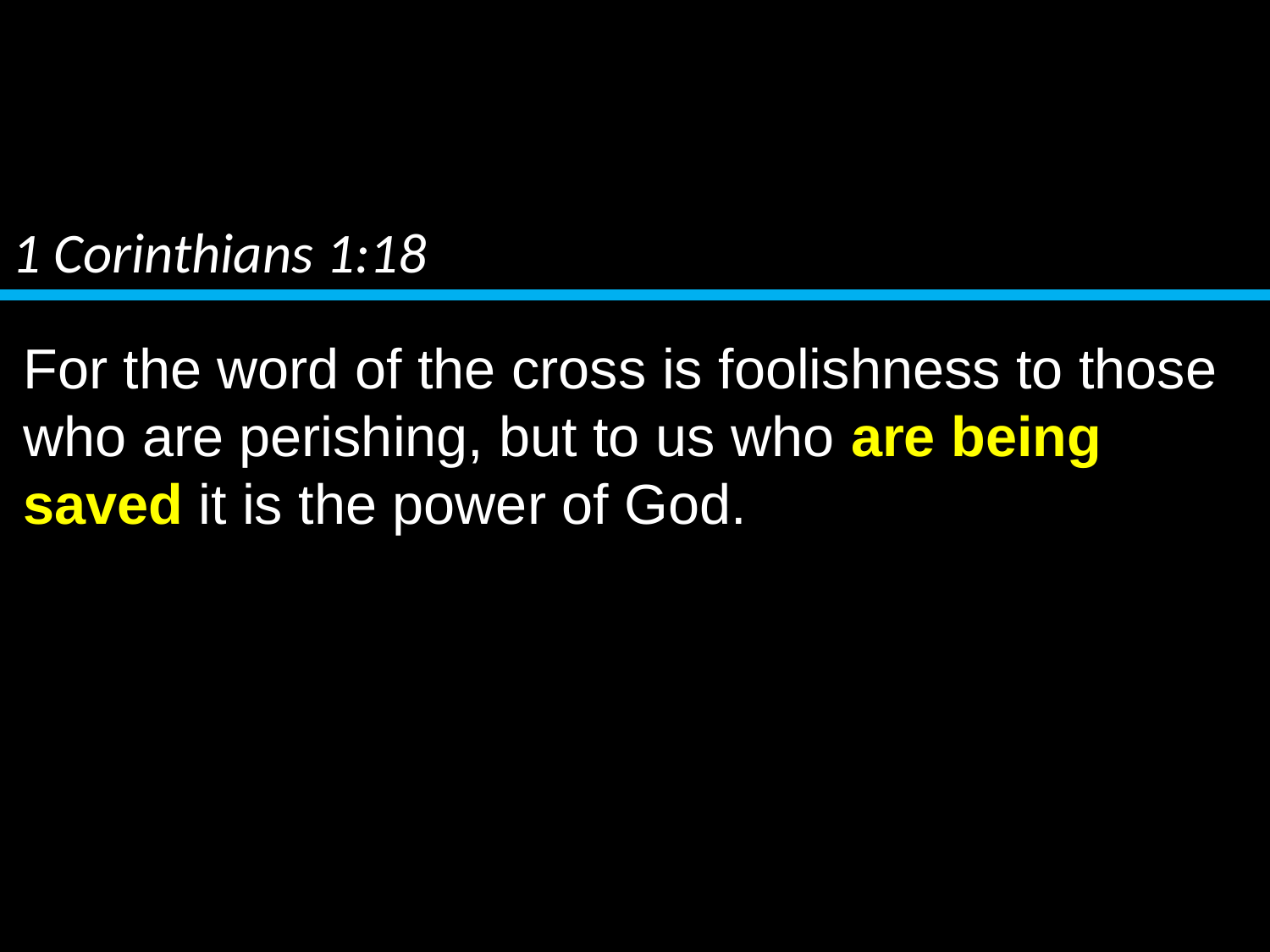

1 Corinthians 1:18
For the word of the cross is foolishness to those who are perishing, but to us who are being saved it is the power of God.